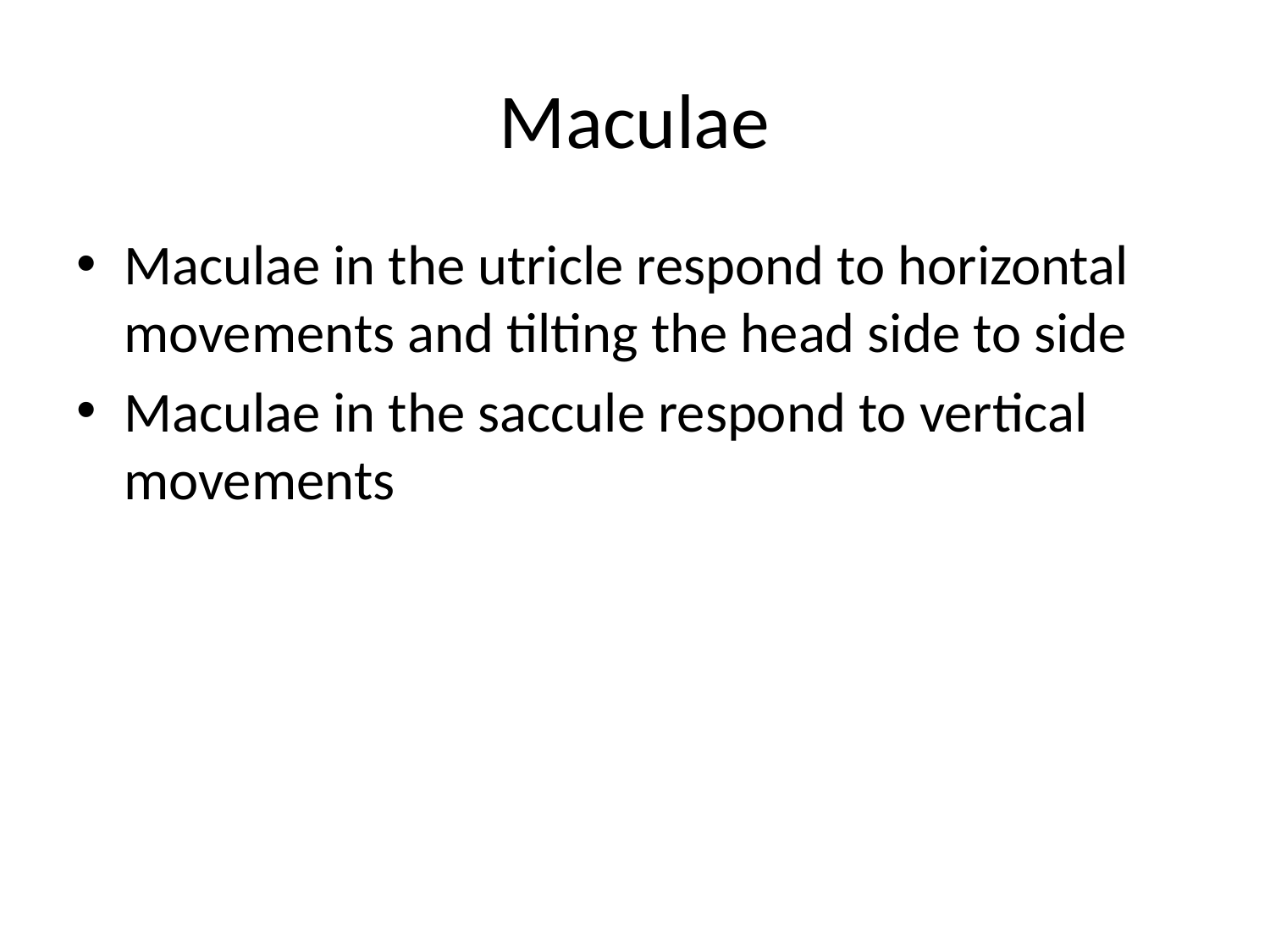

# Maculae
Maculae in the utricle respond to horizontal movements and tilting the head side to side
Maculae in the saccule respond to vertical movements